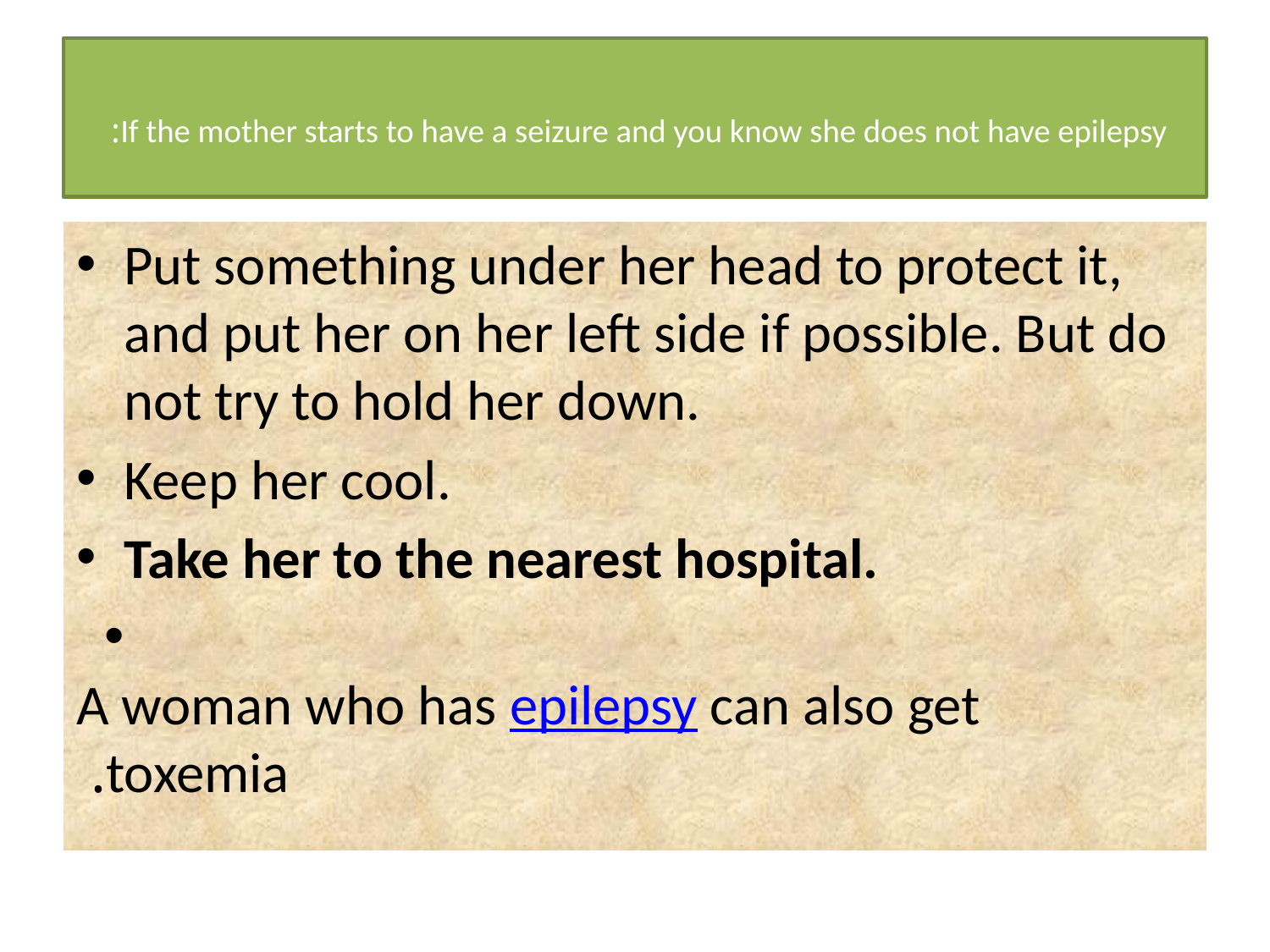

# If the mother starts to have a seizure and you know she does not have epilepsy:
Put something under her head to protect it, and put her on her left side if possible. But do not try to hold her down.
Keep her cool.
Take her to the nearest hospital.
A woman who has epilepsy can also get toxemia.